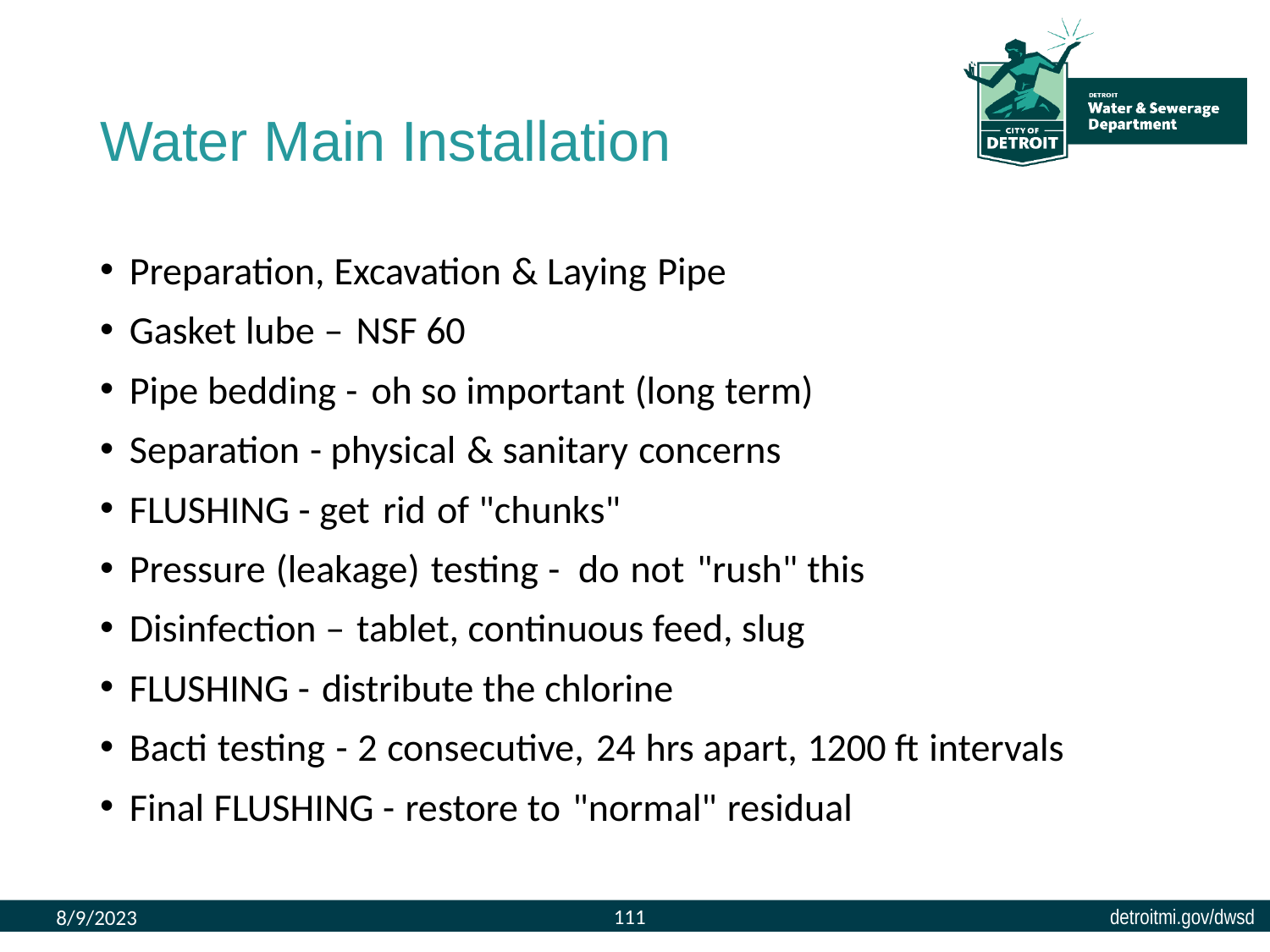

# Water Main Installation
Preparation, Excavation & Laying Pipe
Gasket lube – NSF 60
Pipe bedding - oh so important (long term)
Separation - physical & sanitary concerns
FLUSHING - get rid of "chunks"
Pressure (leakage) testing -  do not "rush" this
Disinfection – tablet, continuous feed, slug
FLUSHING - distribute the chlorine
Bacti testing - 2 consecutive, 24 hrs apart, 1200 ft intervals
Final FLUSHING - restore to "normal" residual

111
8/9/2023